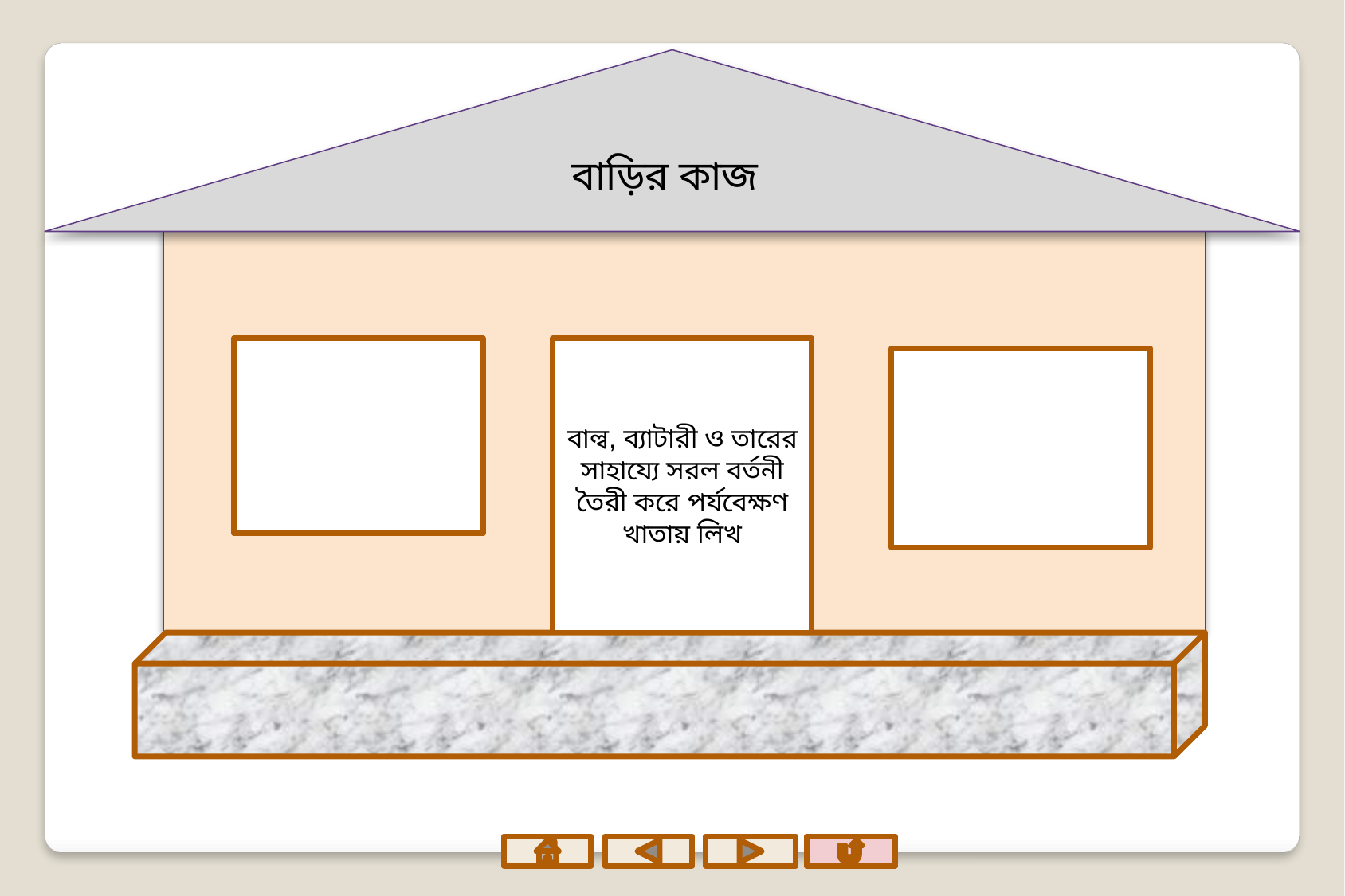

বাড়ির কাজ

বাল্ব, ব্যাটারী ও তারের সাহায্যে সরল বর্তনী তৈরী করে পর্যবেক্ষণ খাতায় লিখ